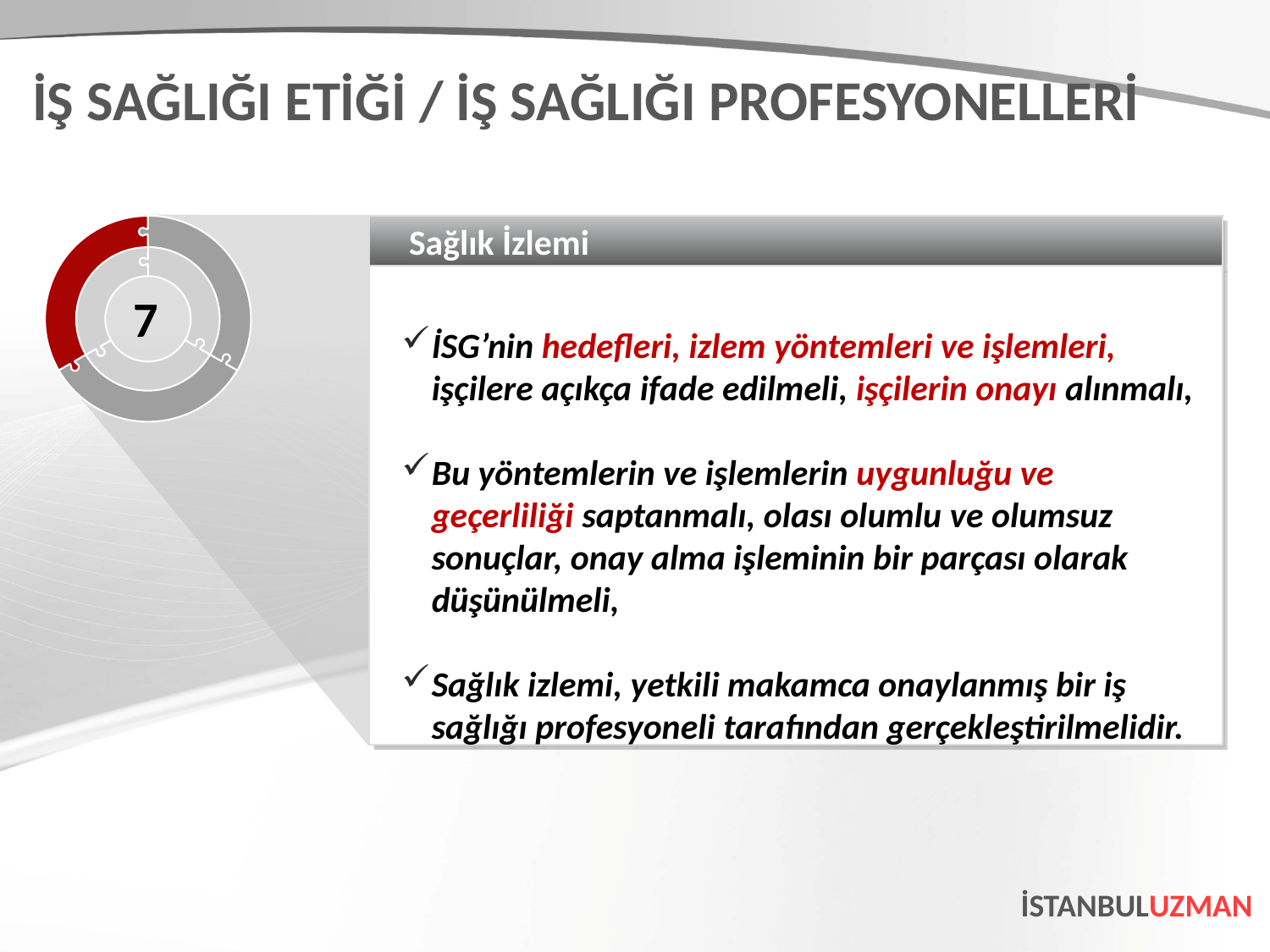

İŞ SAĞLIĞI ETİĞİ / İŞ SAĞLIĞI PROFESYONELLERİ

Sağlık İzlemi

İSG’nin hedefleri, izlem yöntemleri ve işlemleri, işçilere açıkça ifade edilmeli, işçilerin onayı alınmalı,

Bu yöntemlerin ve işlemlerin uygunluğu ve geçerliliği saptanmalı, olası olumlu ve olumsuz sonuçlar, onay alma işleminin bir parçası olarak düşünülmeli,

Sağlık izlemi, yetkili makamca onaylanmış bir iş sağlığı profesyoneli tarafından gerçekleştirilmelidir.
7
İSTANBULUZMAN